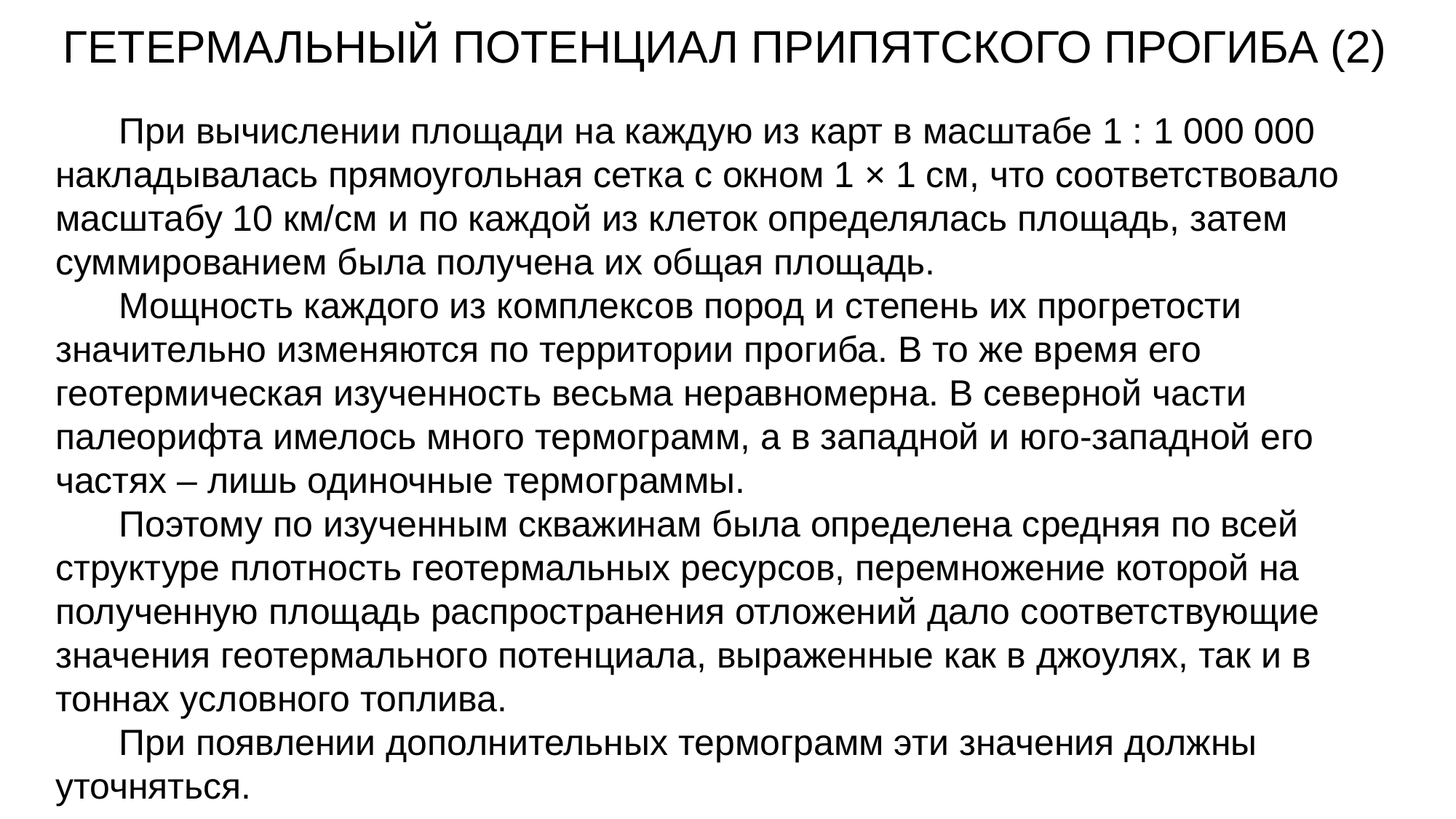

ГЕТЕРМАЛЬНЫЙ ПОТЕНЦИАЛ ПРИПЯТСКОГО ПРОГИБА (2)
При вычислении площади на каждую из карт в масштабе 1 : 1 000 000 накладывалась прямоугольная сетка с окном 1 × 1 см, что соответствовало масштабу 10 км/см и по каждой из клеток определялась площадь, затем суммированием была получена их общая площадь.
Мощность каждого из комплексов пород и степень их прогретости значительно изменяются по территории прогиба. В то же время его геотермическая изученность весьма неравномерна. В северной части палеорифта имелось много термограмм, а в западной и юго-западной его частях – лишь одиночные термограммы.
Поэтому по изученным скважинам была определена средняя по всей  структуре плотность геотермальных ресурсов, перемножение которой на полученную площадь распространения отложений дало соответствующие значения геотермального потенциала, выраженные как в джоулях, так и в тоннах условного топлива.
При появлении дополнительных термограмм эти значения должны уточняться.